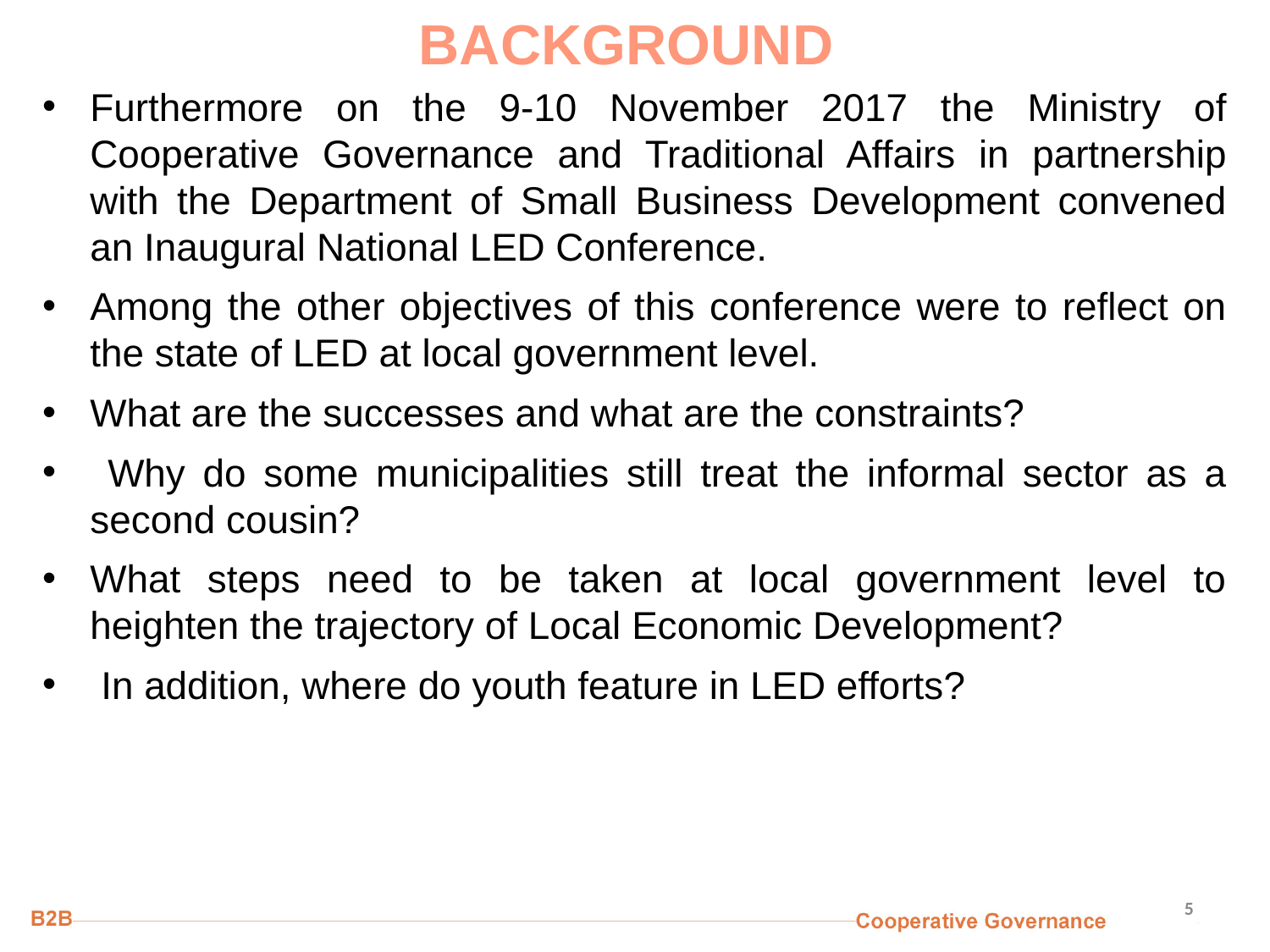

# BACKGROUND
Furthermore on the 9-10 November 2017 the Ministry of Cooperative Governance and Traditional Affairs in partnership with the Department of Small Business Development convened an Inaugural National LED Conference.
Among the other objectives of this conference were to reflect on the state of LED at local government level.
What are the successes and what are the constraints?
 Why do some municipalities still treat the informal sector as a second cousin?
What steps need to be taken at local government level to heighten the trajectory of Local Economic Development?
 In addition, where do youth feature in LED efforts?
5